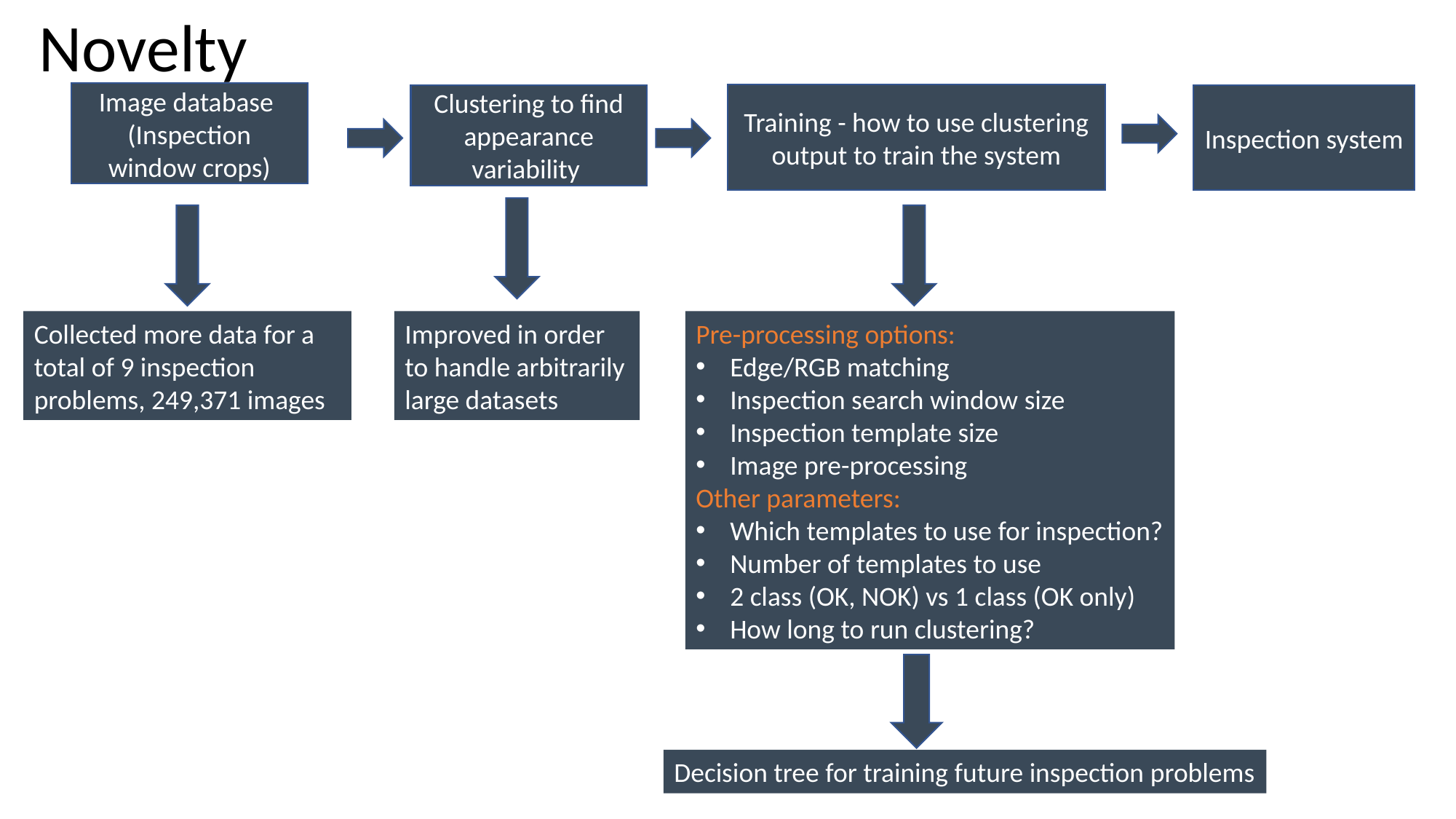

Novelty
Image database
(Inspection window crops)
Training - how to use clustering output to train the system
Clustering to find appearance variability
Inspection system

Collected more data for a total of 9 inspection problems, 249,371 images
Improved in order to handle arbitrarily large datasets
Pre-processing options:
Edge/RGB matching
Inspection search window size
Inspection template size
Image pre-processing
Other parameters:
Which templates to use for inspection?
Number of templates to use
2 class (OK, NOK) vs 1 class (OK only)
How long to run clustering?

Decision tree for training future inspection problems